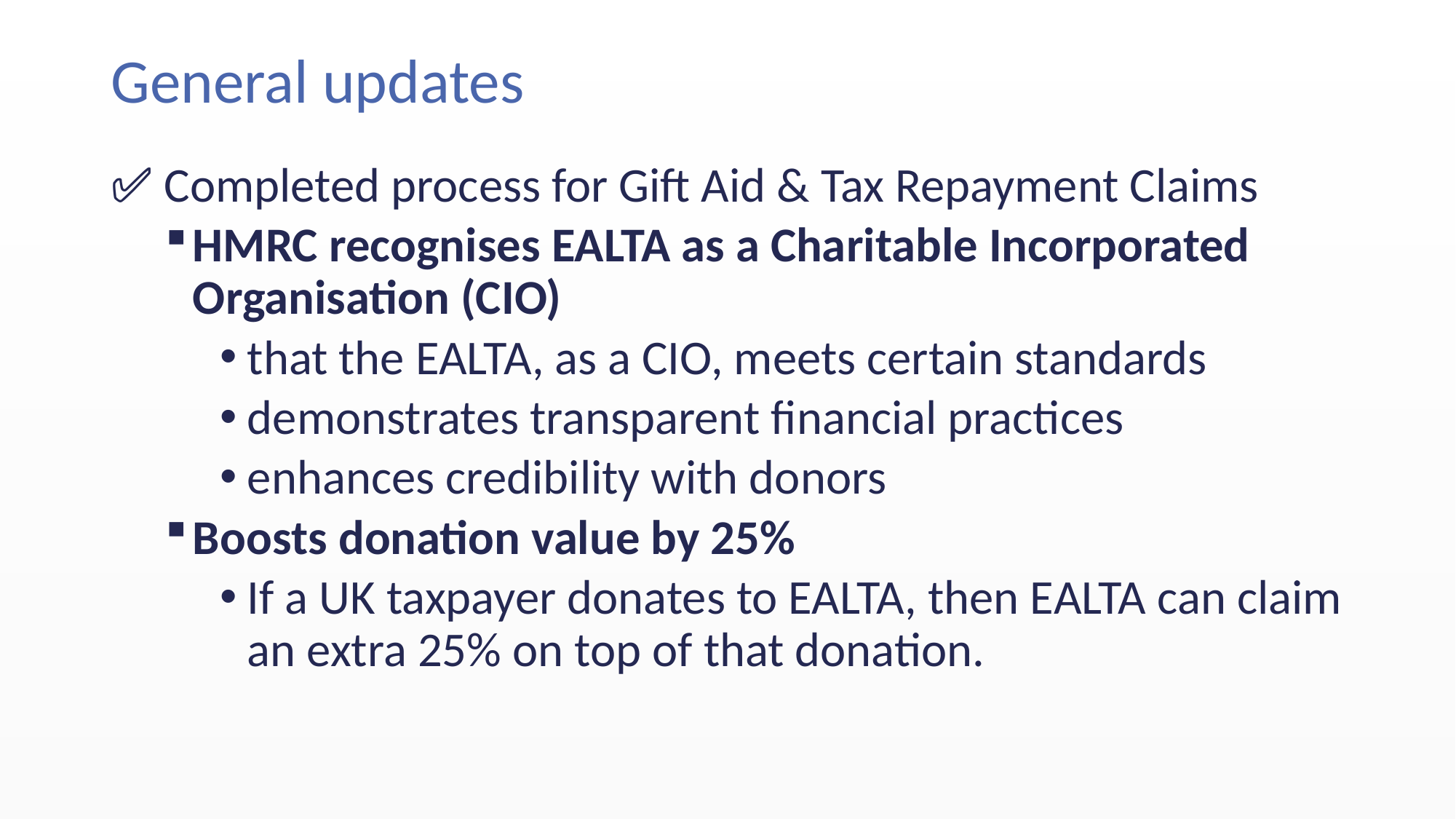

# General updates
✅ Completed process for Gift Aid & Tax Repayment Claims
HMRC recognises EALTA as a Charitable Incorporated Organisation (CIO)
that the EALTA, as a CIO, meets certain standards
demonstrates transparent financial practices
enhances credibility with donors
Boosts donation value by 25%
If a UK taxpayer donates to EALTA, then EALTA can claim an extra 25% on top of that donation.